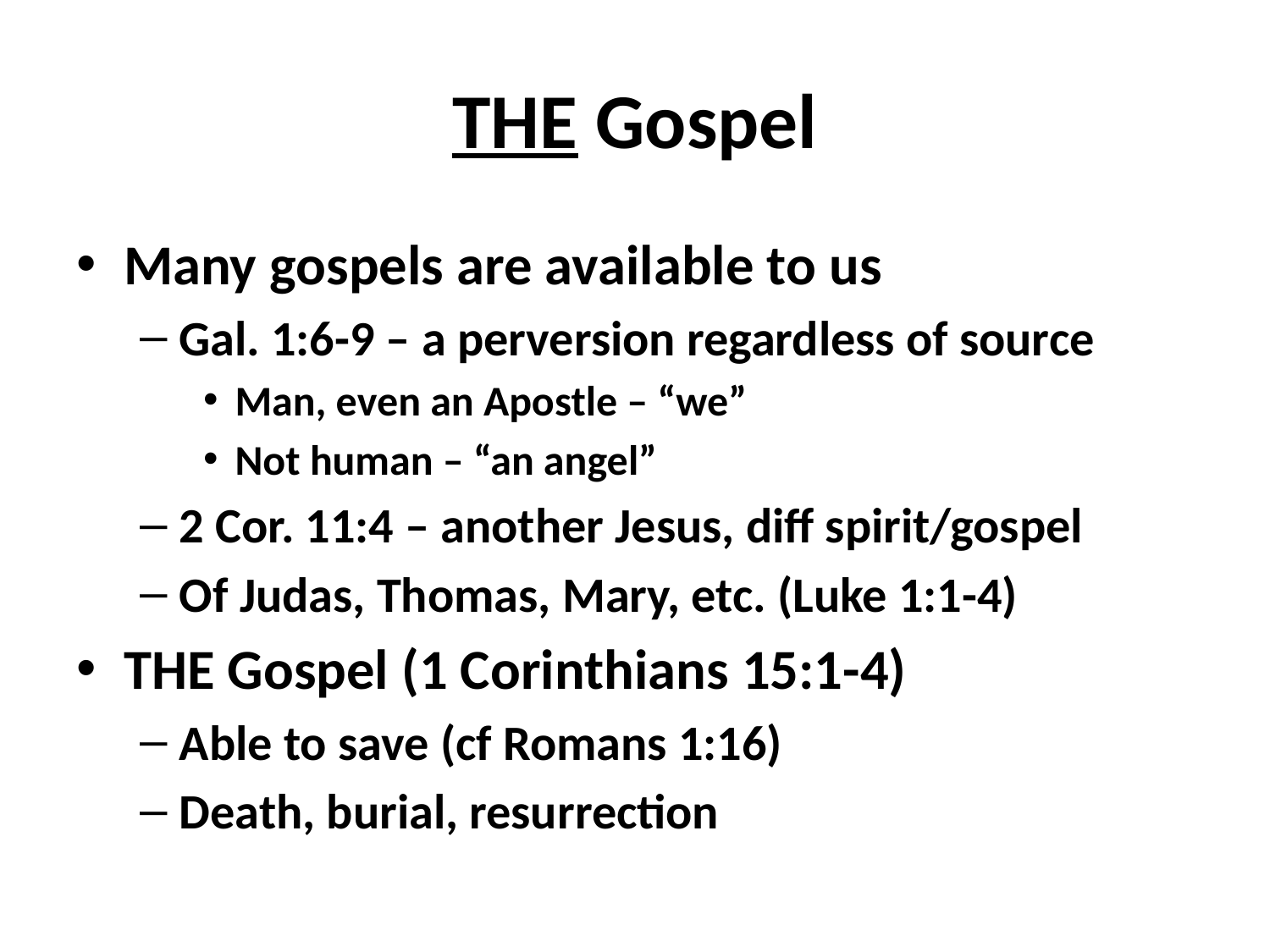

# THE Gospel
Many gospels are available to us
Gal. 1:6-9 – a perversion regardless of source
Man, even an Apostle – “we”
Not human – “an angel”
2 Cor. 11:4 – another Jesus, diff spirit/gospel
Of Judas, Thomas, Mary, etc. (Luke 1:1-4)
THE Gospel (1 Corinthians 15:1-4)
Able to save (cf Romans 1:16)
Death, burial, resurrection